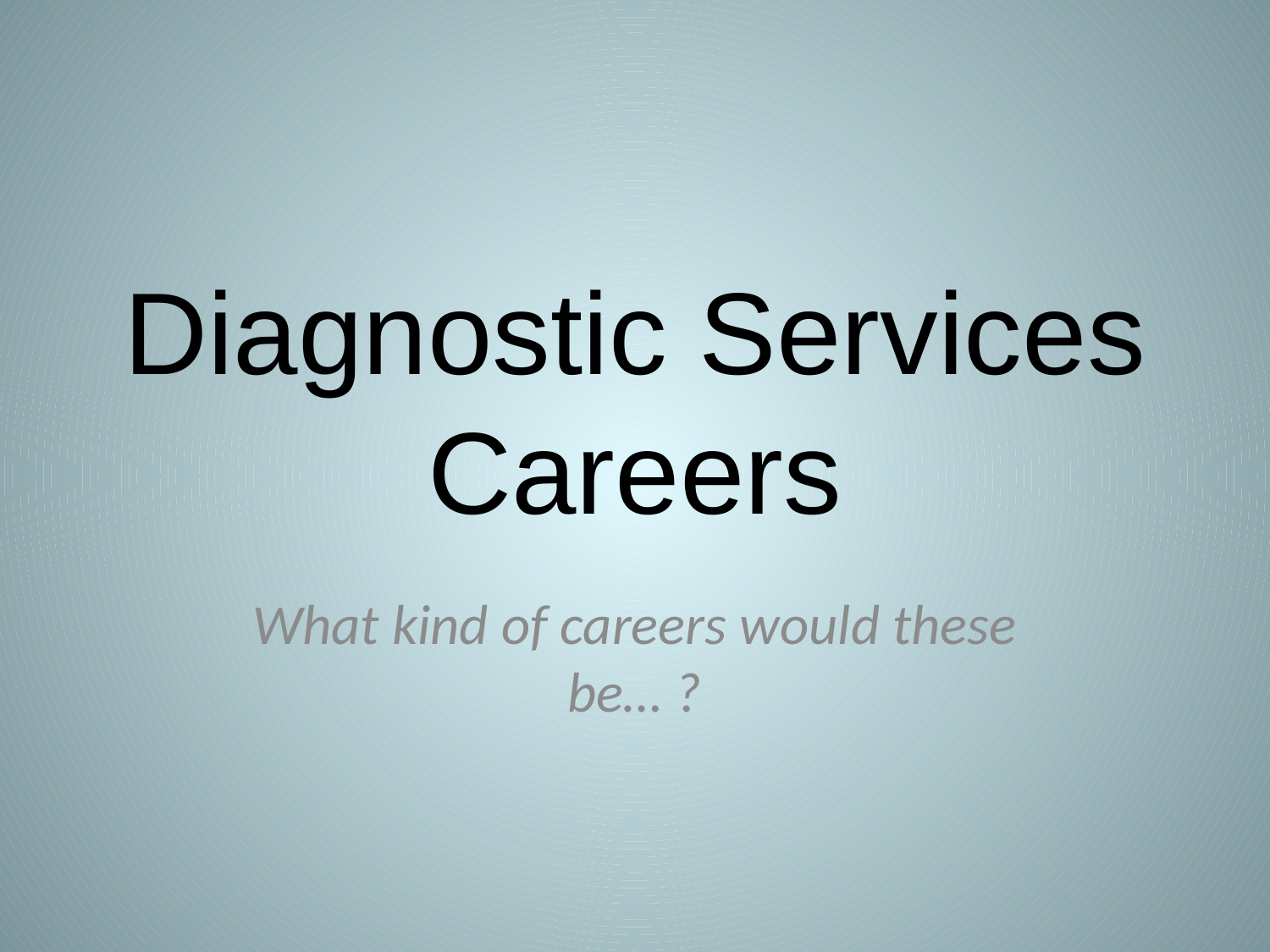

# Diagnostic Services Careers
What kind of careers would these be… ?